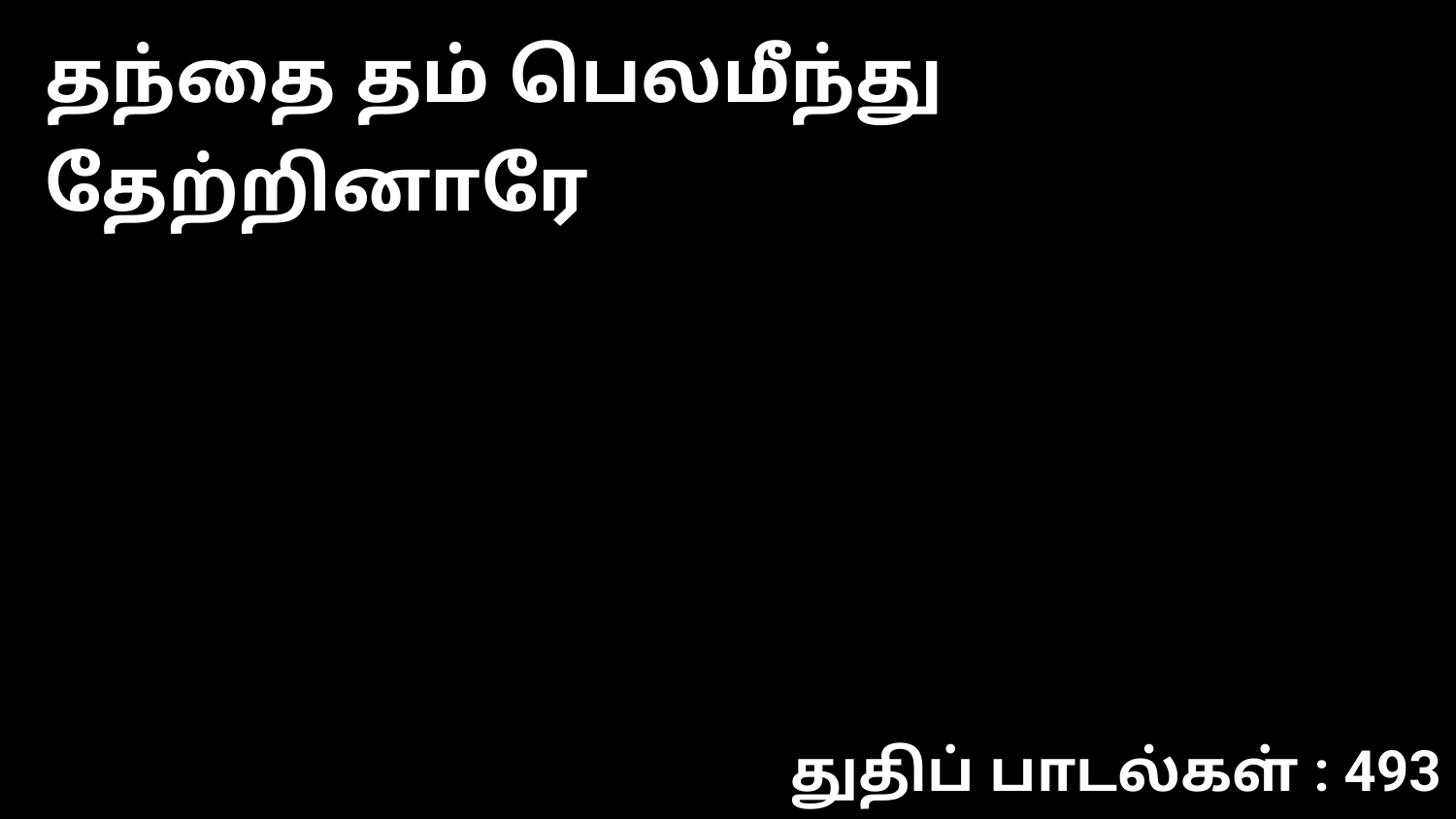

தந்தை தம் பெலமீந்து தேற்றினாரே
துதிப் பாடல்கள் : 493